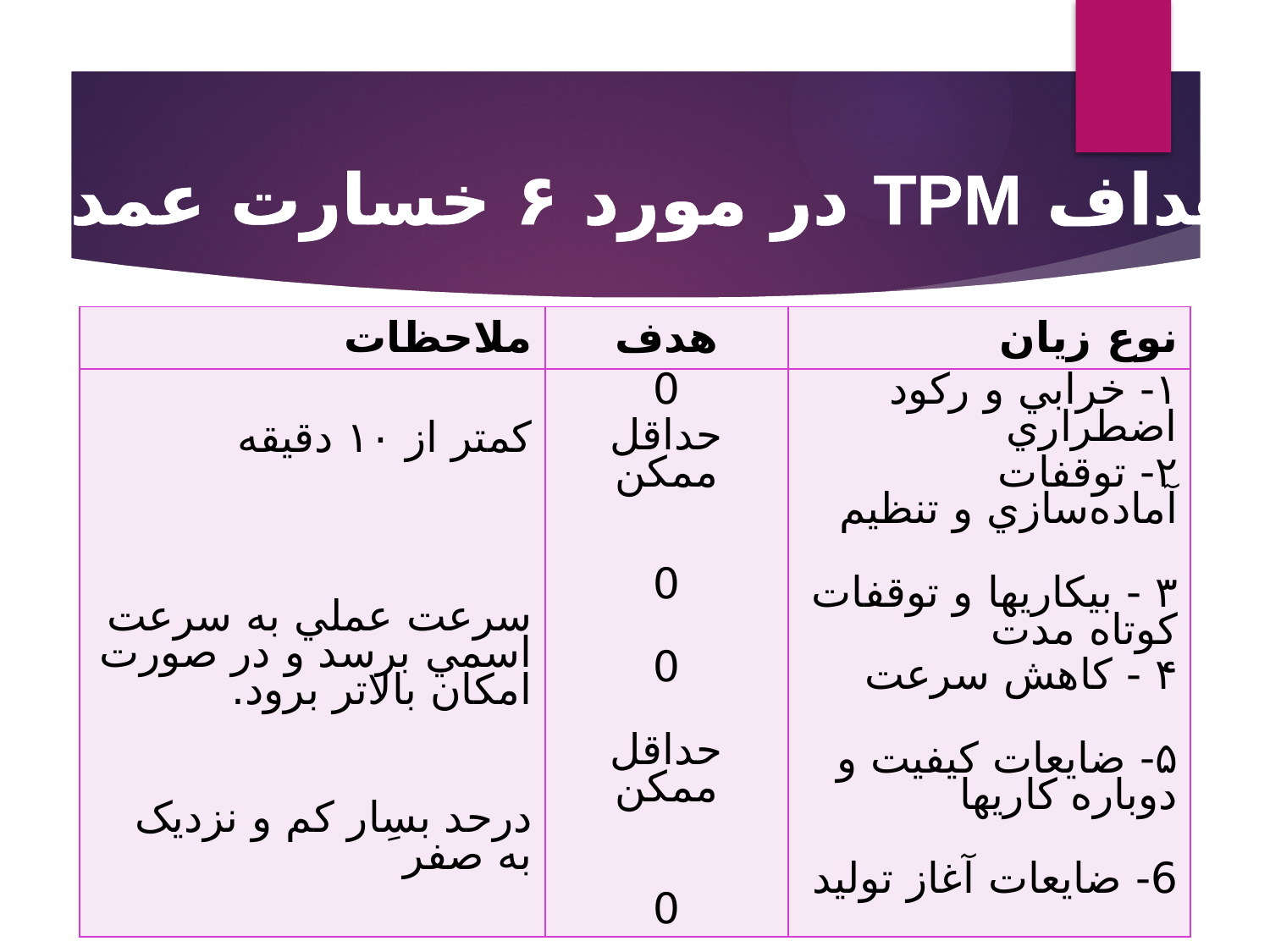

اهداف TPM در مورد ۶ خسارت عمده
| ملاحظات | هدف | نوع زیان |
| --- | --- | --- |
| کمتر از ۱۰ دقيقه سرعت عملي به سرعت اسمي برسد و در صورت امکان بالاتر برود. درحد بسِار کم و نزديک به صفر | 0 حداقل ممکن 0 0 حداقل ممکن 0 | ۱- خرابي و رکود اضطراري ۲- توقفات آماده‌سازي و تنظيم ۳ - بيکاريها و توقفات کوتاه مدت ۴ - کاهش سرعت ۵- ضايعات کيفيت و دوباره کاريها 6- ضايعات آغاز توليد |